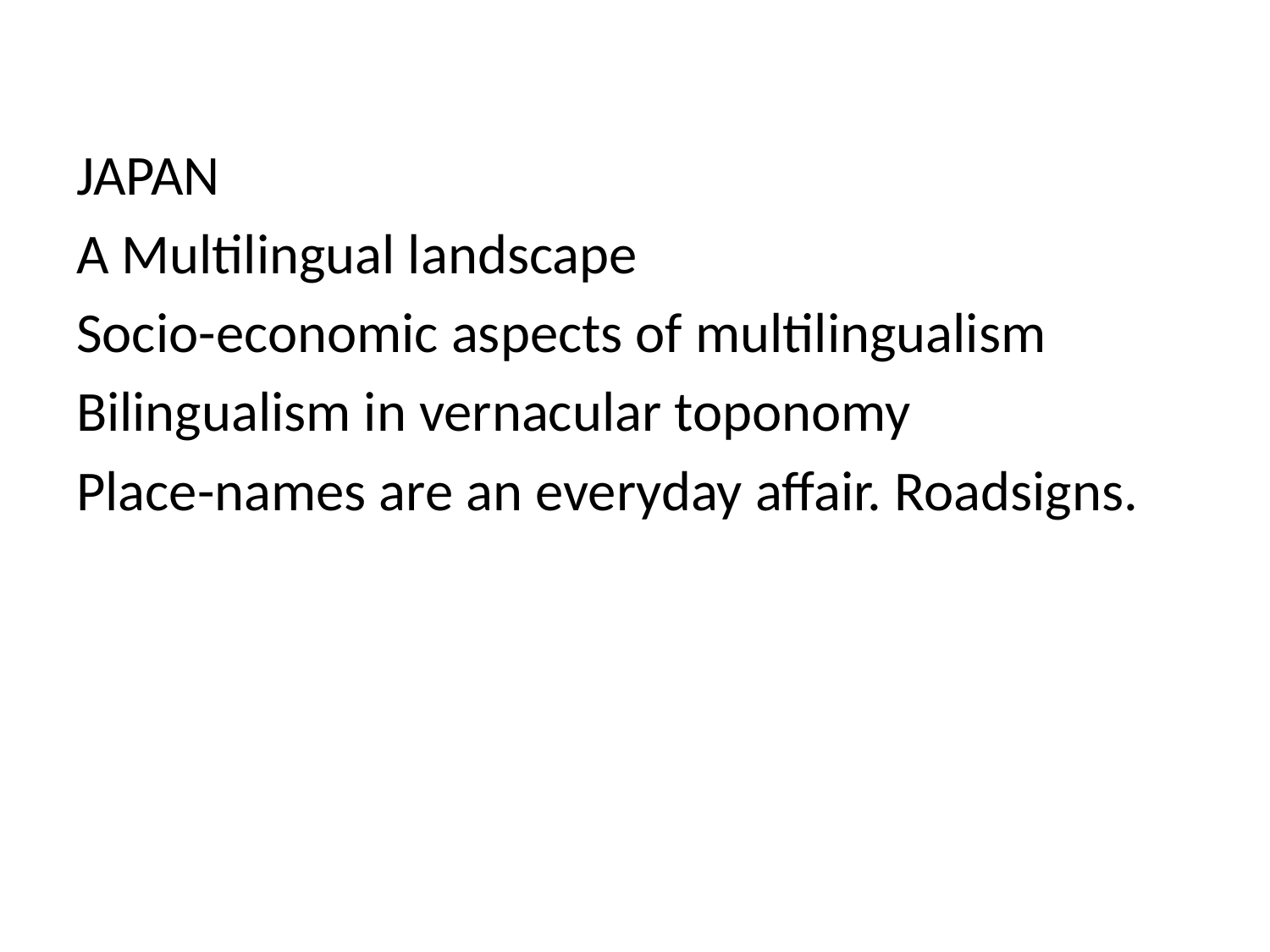

#

JAPAN
A Multilingual landscape
Socio-economic aspects of multilingualism
Bilingualism in vernacular toponomy
Place-names are an everyday affair. Roadsigns.